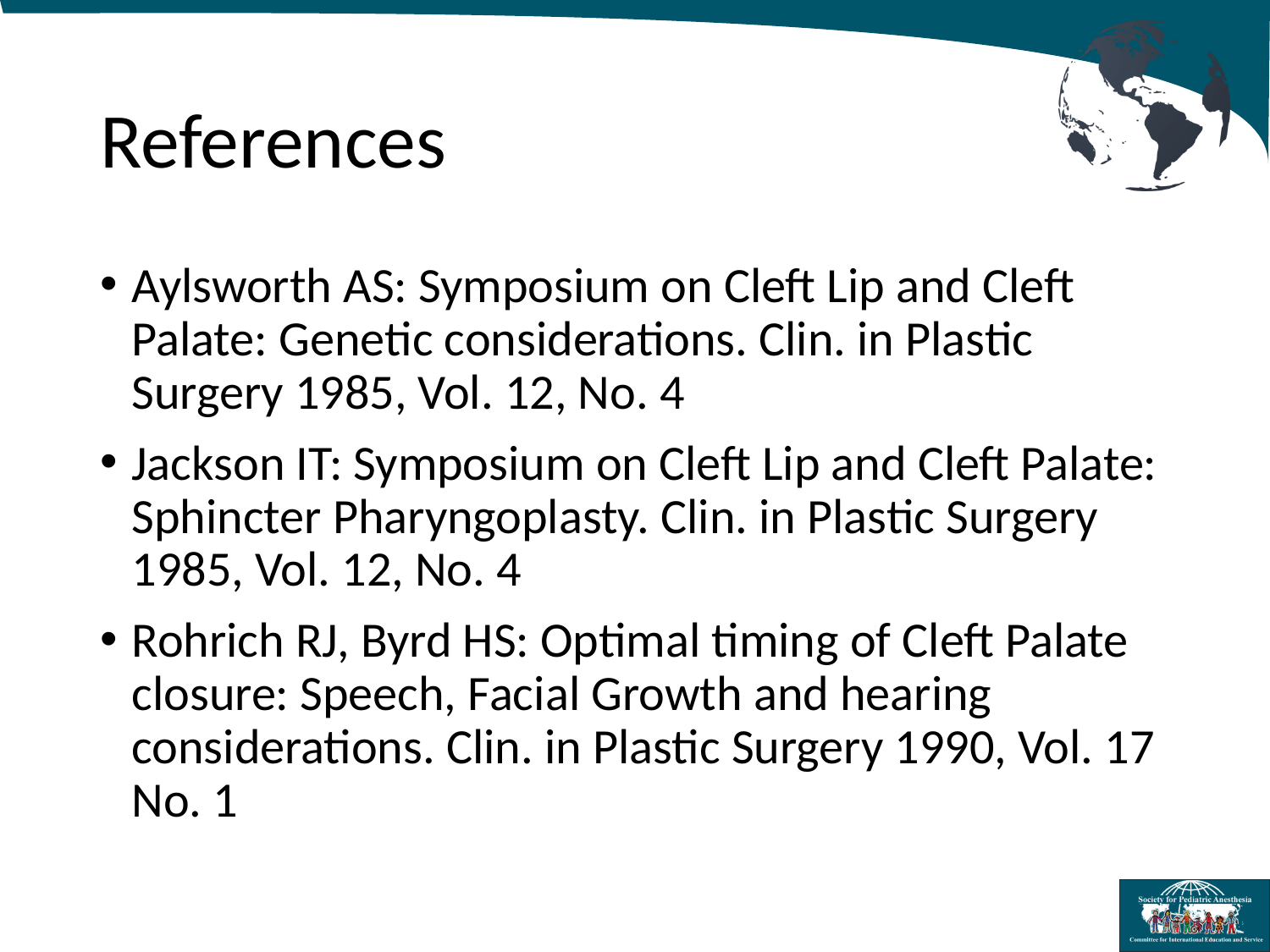

# References
Aylsworth AS: Symposium on Cleft Lip and Cleft Palate: Genetic considerations. Clin. in Plastic Surgery 1985, Vol. 12, No. 4
Jackson IT: Symposium on Cleft Lip and Cleft Palate: Sphincter Pharyngoplasty. Clin. in Plastic Surgery 1985, Vol. 12, No. 4
Rohrich RJ, Byrd HS: Optimal timing of Cleft Palate closure: Speech, Facial Growth and hearing considerations. Clin. in Plastic Surgery 1990, Vol. 17 No. 1